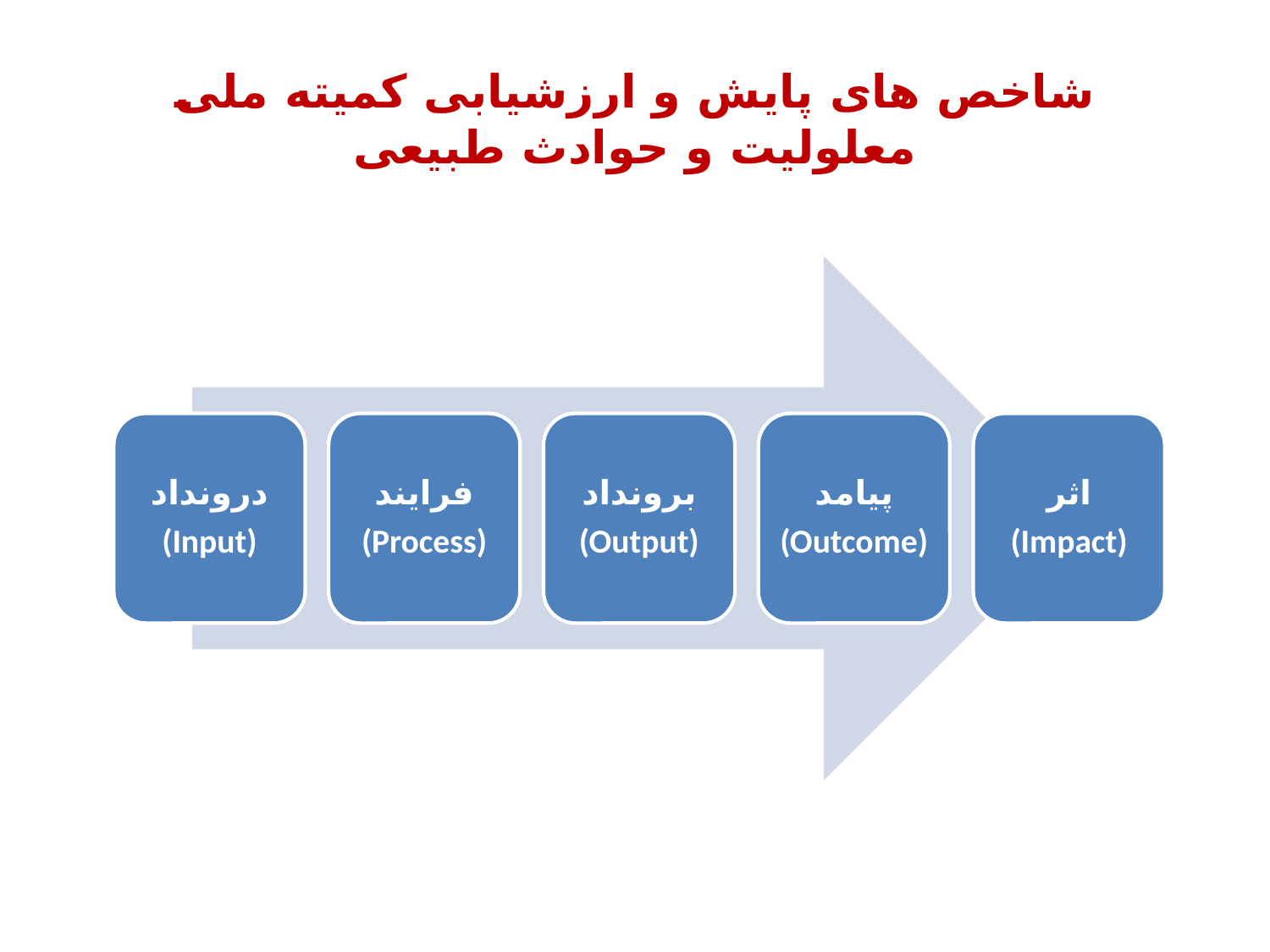

# شاخص های پایش و ارزشیابی کمیته ملی معلولیت و حوادث طبیعی
درونداد
(Input)
فرایند
(Process)
برونداد
(Output)
پیامد
(Outcome)
اثر
(Impact)